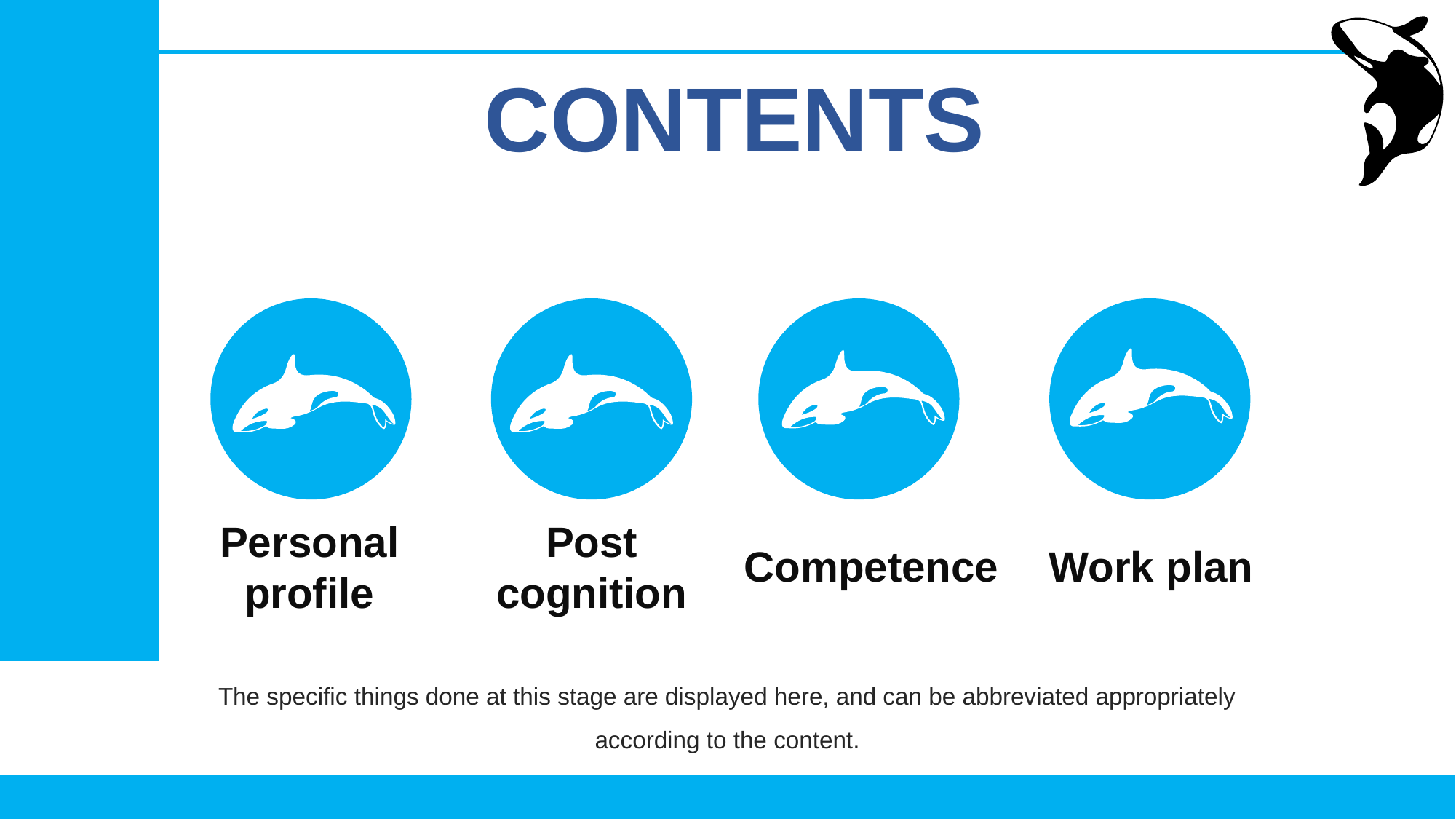

CONTENTS

Personal
profile
Post
cognition
Competence
Work plan
The specific things done at this stage are displayed here, and can be abbreviated appropriately according to the content.